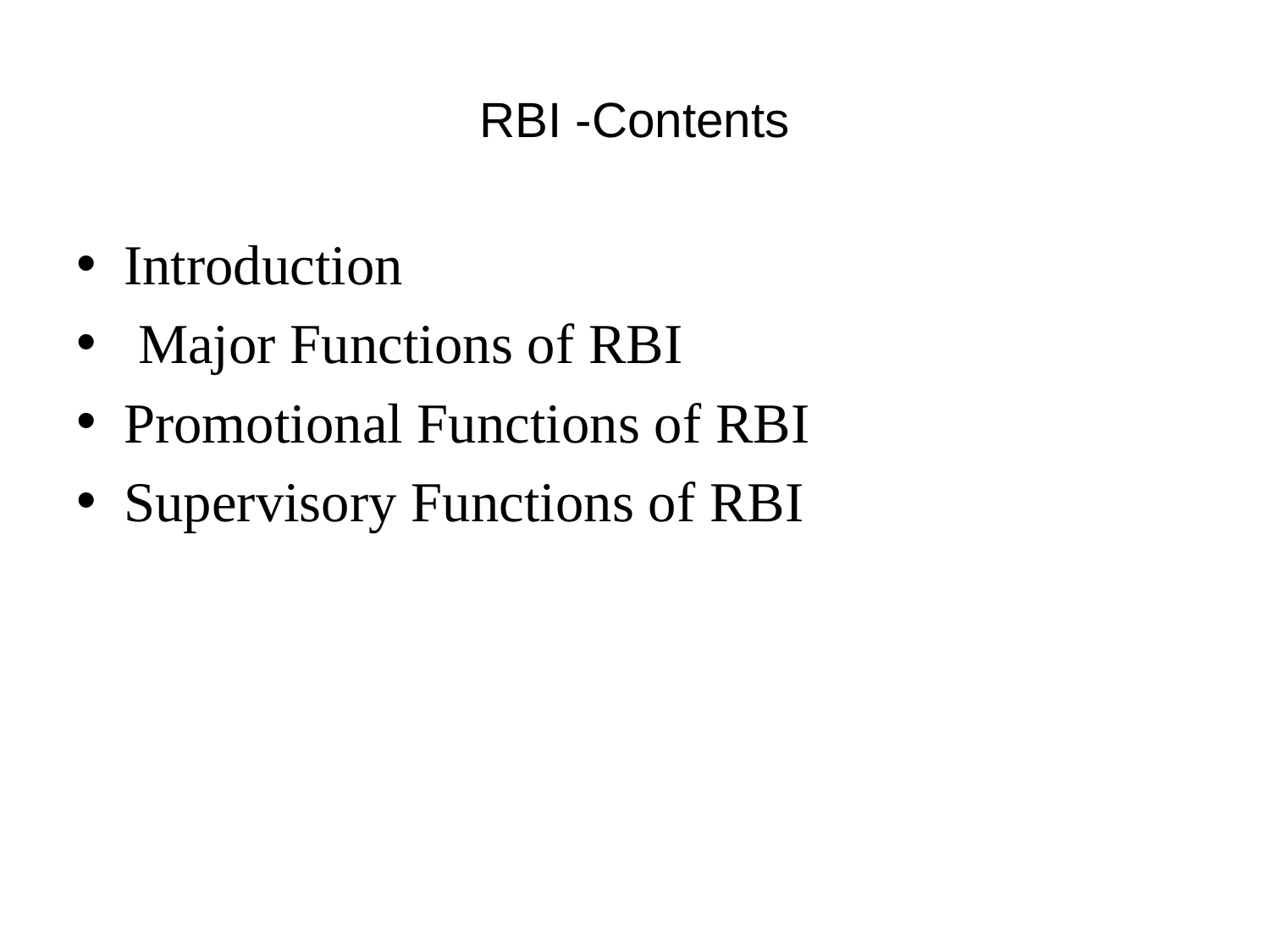

# RBI -Contents
Introduction
 Major Functions of RBI
Promotional Functions of RBI
Supervisory Functions of RBI